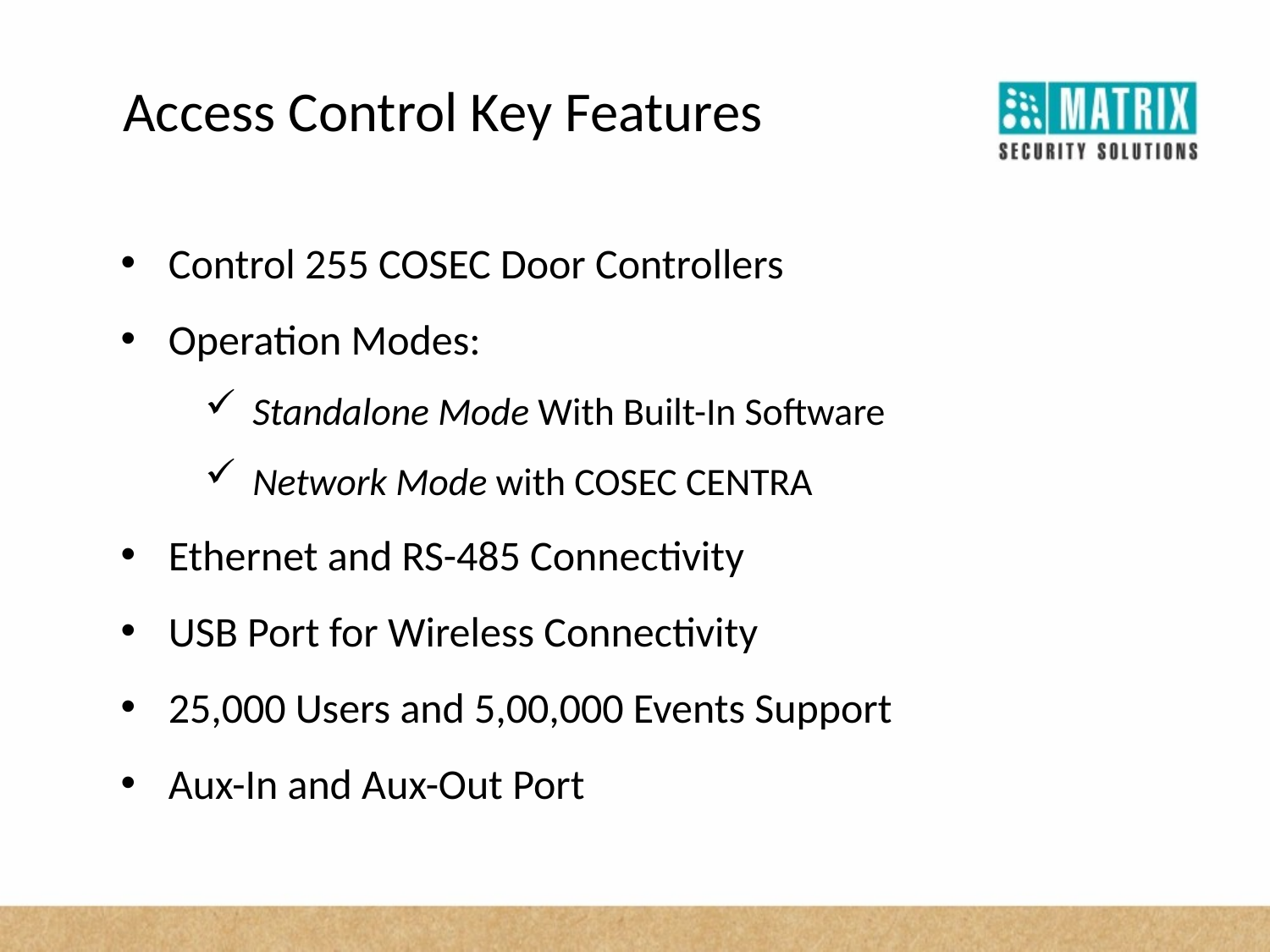

Access Control Key Features
Control 255 COSEC Door Controllers
Operation Modes:
Standalone Mode With Built-In Software
Network Mode with COSEC CENTRA
Ethernet and RS-485 Connectivity
USB Port for Wireless Connectivity
25,000 Users and 5,00,000 Events Support
Aux-In and Aux-Out Port